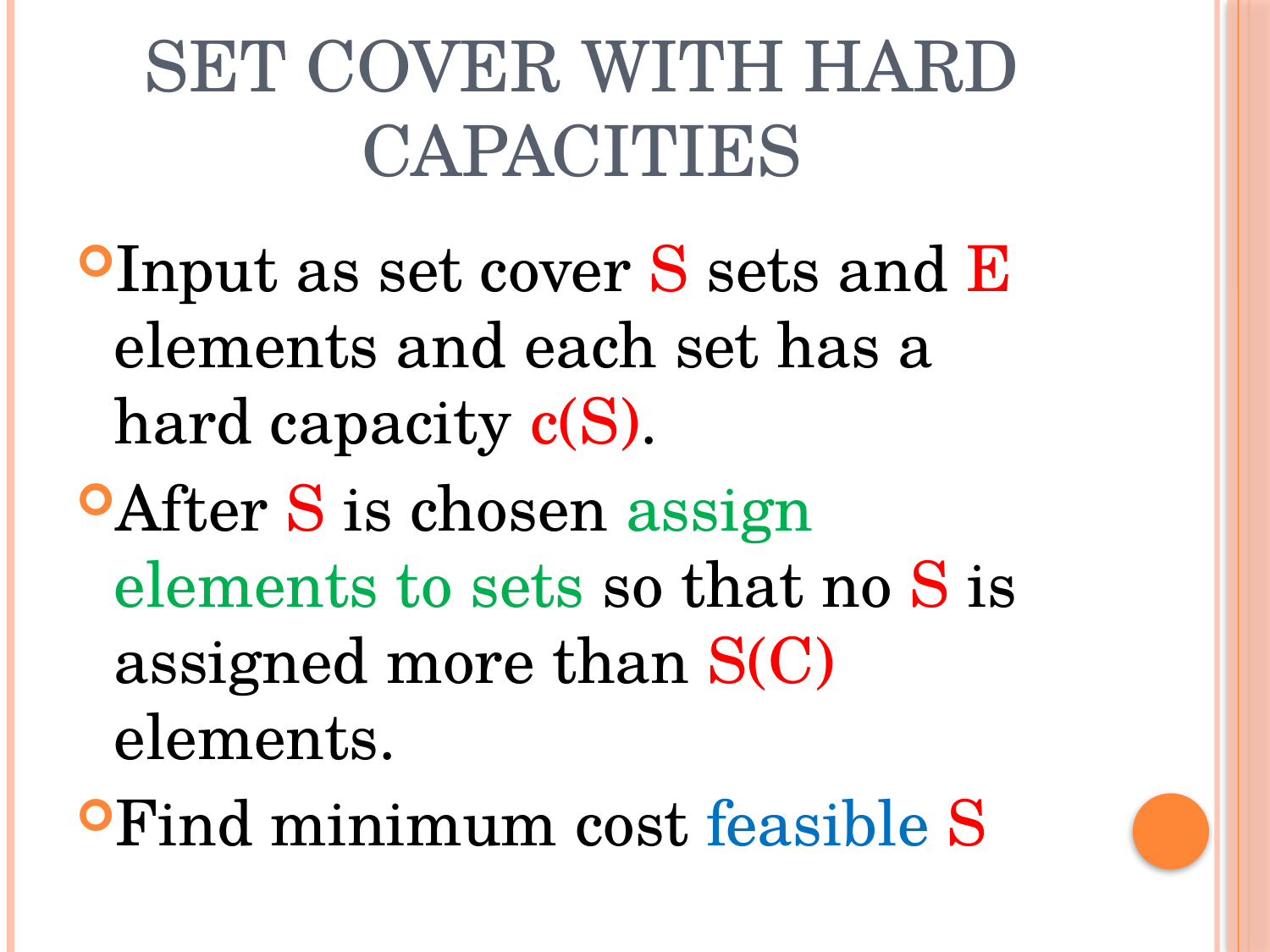

# Set Cover with hard capacities
Input as set cover S sets and E elements and each set has a hard capacity c(S).
After S is chosen assign elements to sets so that no S is assigned more than S(C) elements.
Find minimum cost feasible S